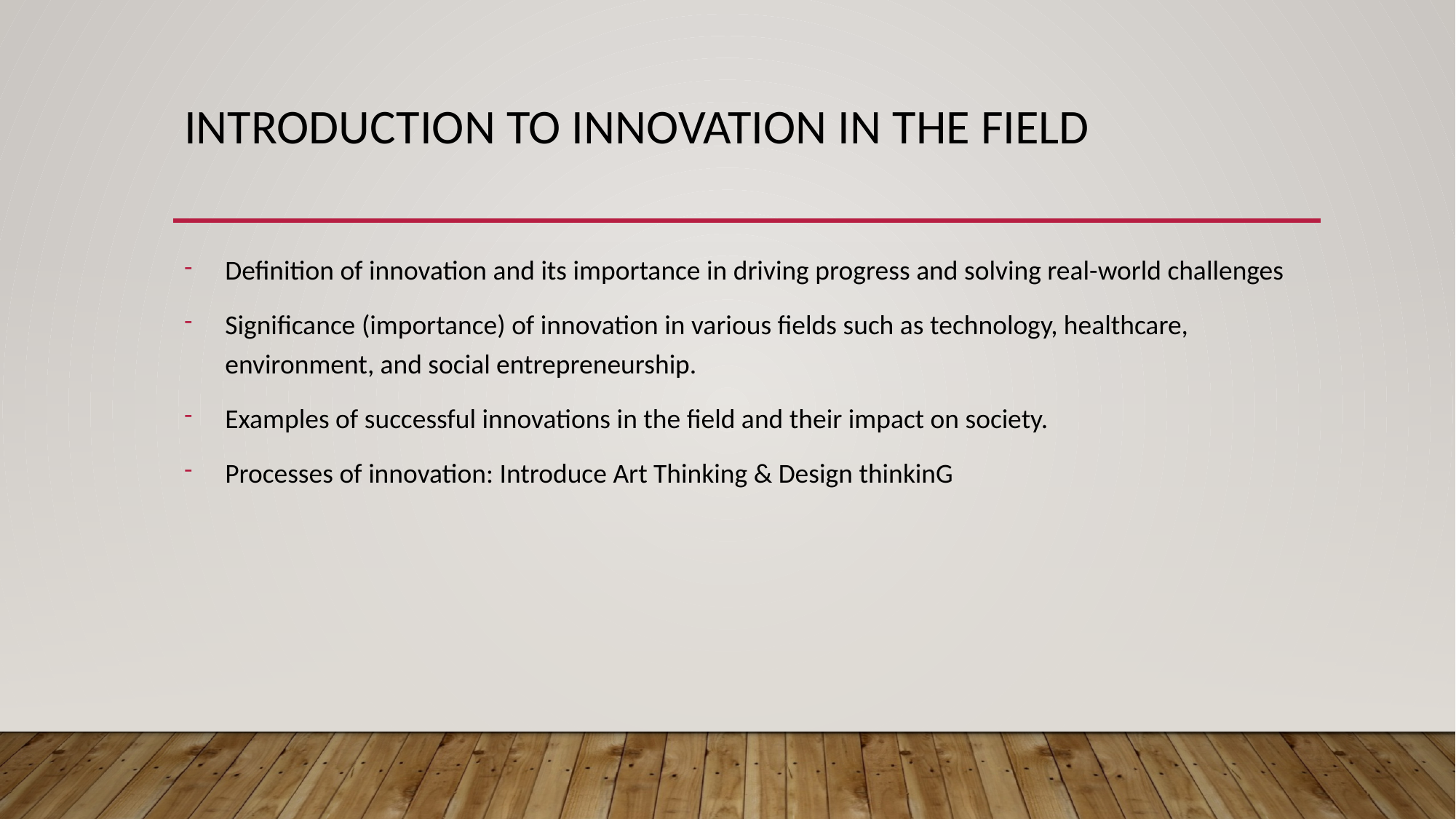

# Introduction to Innovation in the Field
Definition of innovation and its importance in driving progress and solving real-world challenges
Significance (importance) of innovation in various fields such as technology, healthcare, environment, and social entrepreneurship.
Examples of successful innovations in the field and their impact on society.
Processes of innovation: Introduce Art Thinking & Design thinkinG